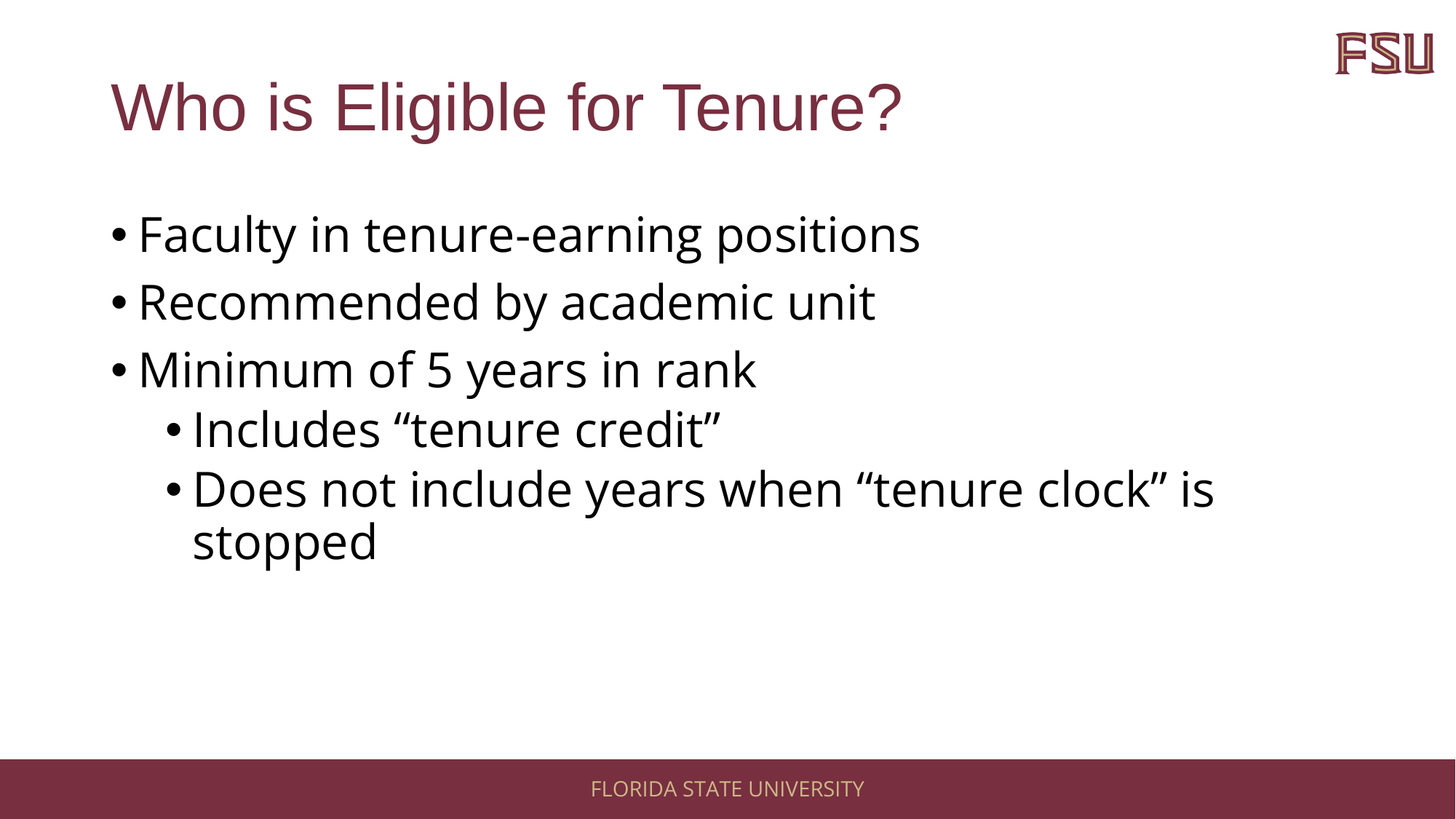

# Who is Eligible for Tenure?
Faculty in tenure-earning positions
Recommended by academic unit
Minimum of 5 years in rank
Includes “tenure credit”
Does not include years when “tenure clock” is stopped